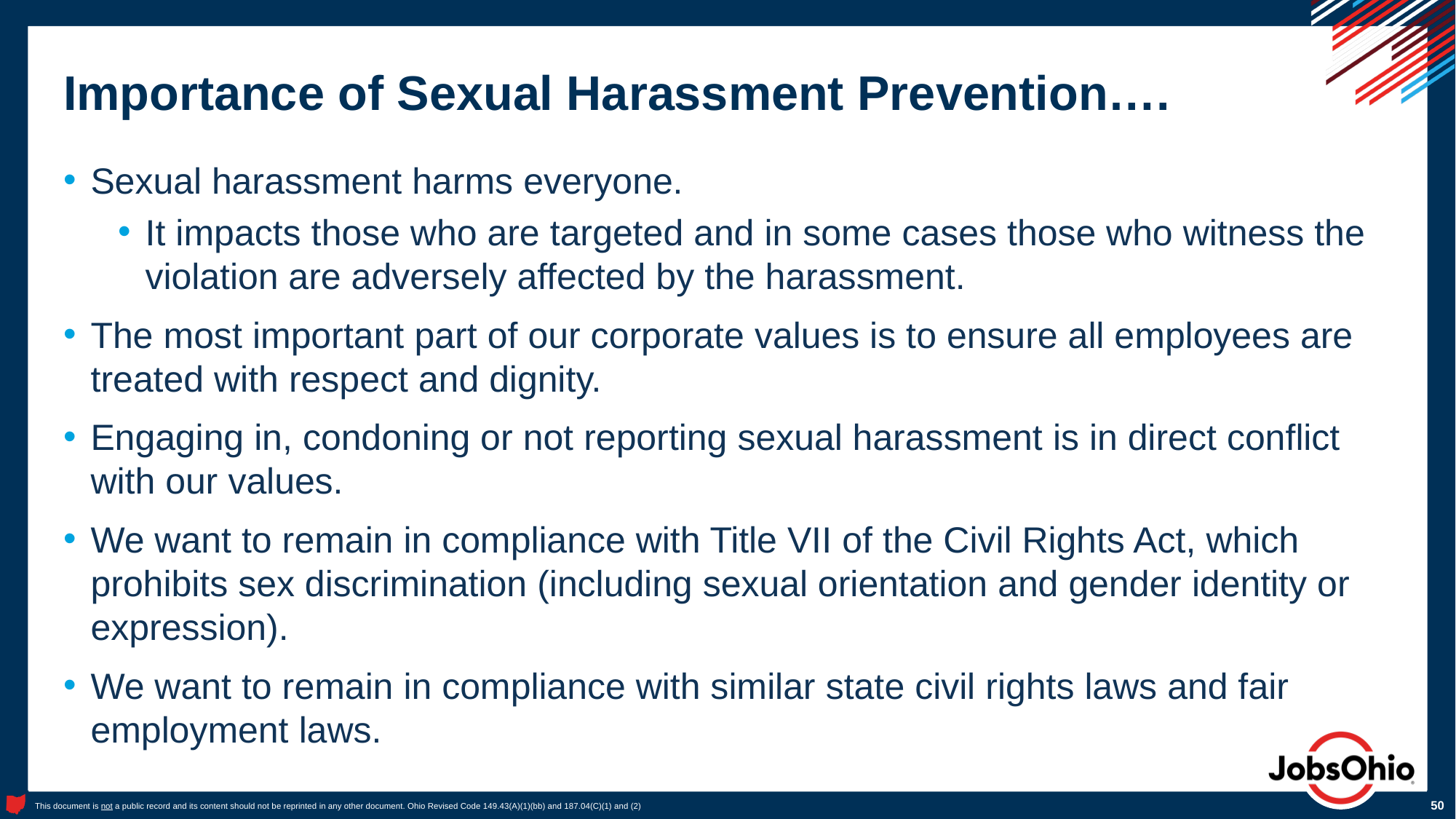

# Importance of Sexual Harassment Prevention….
Sexual harassment harms everyone.
It impacts those who are targeted and in some cases those who witness the violation are adversely affected by the harassment.
The most important part of our corporate values is to ensure all employees are treated with respect and dignity.
Engaging in, condoning or not reporting sexual harassment is in direct conflict with our values.
We want to remain in compliance with Title VII of the Civil Rights Act, which prohibits sex discrimination (including sexual orientation and gender identity or expression).
We want to remain in compliance with similar state civil rights laws and fair employment laws.